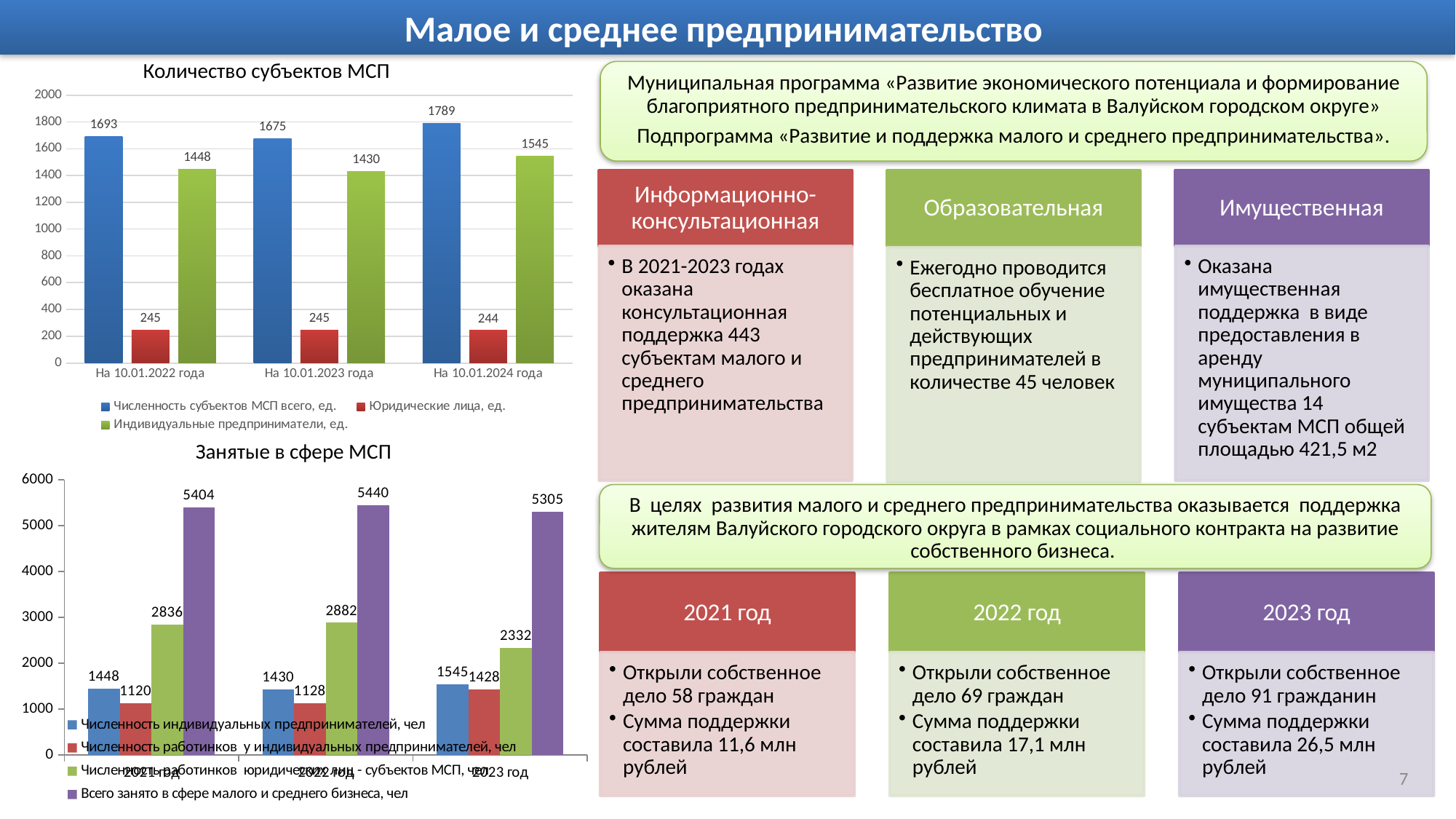

Малое и среднее предпринимательство
Количество субъектов МСП
Муниципальная программа «Развитие экономического потенциала и формирование благоприятного предпринимательского климата в Валуйском городском округе»
Подпрограмма «Развитие и поддержка малого и среднего предпринимательства».

### Chart

| Category | Численность субъектов МСП всего, ед. | Юридические лица, ед. | Индивидуальные предприниматели, ед. |
|---|---|---|---|
| На 10.01.2022 года | 1693.0 | 245.0 | 1448.0 |
| На 10.01.2023 года | 1675.0 | 245.0 | 1430.0 |
| На 10.01.2024 года | 1789.0 | 244.0 | 1545.0 |
Информационно-консультационная
В 2021-2023 годах оказана консультационная поддержка 443 субъектам малого и среднего предпринимательства
Образовательная
Ежегодно проводится бесплатное обучение потенциальных и действующих предпринимателей в количестве 45 человек
Имущественная
Оказана имущественная поддержка  в виде предоставления в аренду муниципального имущества 14 субъектам МСП общей площадью 421,5 м2
Занятые в сфере МСП

### Chart

| Category | Численность индивидуальных предпринимателей, чел | Численность работинков  у индивидуальных предпринимателей, чел | Численность работинков  юридических лиц - субъектов МСП, чел | Всего занято в сфере малого и среднего бизнеса, чел |
|---|---|---|---|---|
| 2021 год | 1448.0 | 1120.0 | 2836.0 | 5404.0 |
| 2022 год | 1430.0 | 1128.0 | 2882.0 | 5440.0 |
| 2023 год | 1545.0 | 1428.0 | 2332.0 | 5305.0 |
В  целях  развития малого и среднего предпринимательства оказывается  поддержка жителям Валуйского городского округа в рамках социального контракта на развитие собственного бизнеса.
2021 год
Открыли собственное дело 58 граждан
Сумма поддержки составила 11,6 млн рублей
2022 год
Открыли собственное дело 69 граждан
Сумма поддержки составила 17,1 млн рублей
2023 год
Открыли собственное дело 91 гражданин
Сумма поддержки составила 26,5 млн рублей
7